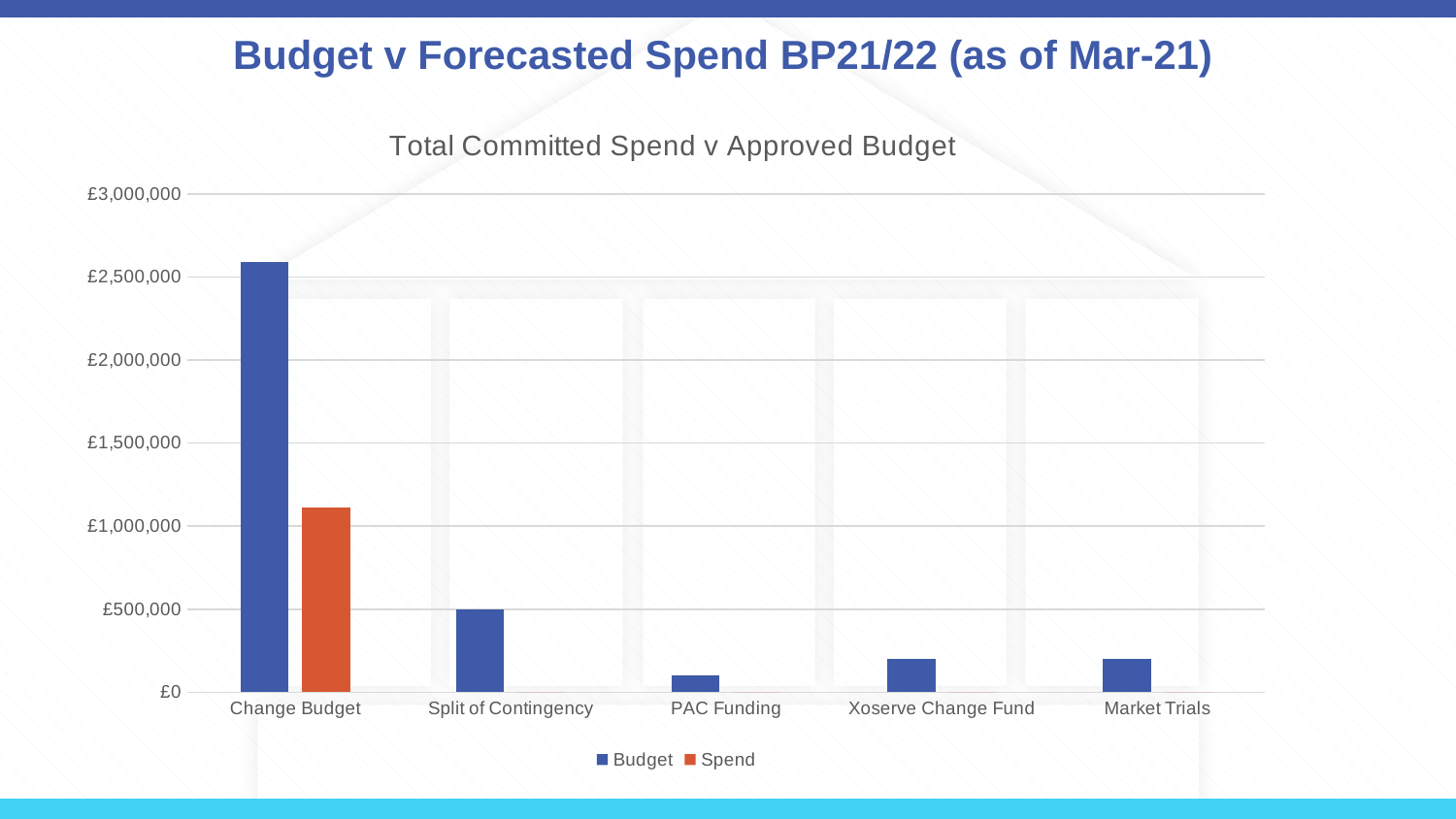

# Budget v Forecasted Spend BP21/22 (as of Mar-21)

### Chart: Total Committed Spend v Approved Budget

| Category | Budget | Spend |
|---|---|---|
| Change Budget | 2589600.0 | 1113485.0 |
| Split of Contingency | 499999.99999999994 | 0.0 |
| PAC Funding | 99999.99999999999 | 0.0 |
| Xoserve Change Fund | 199999.99999999997 | 0.0 |
| Market Trials | 199999.99999999997 | 0.0 |